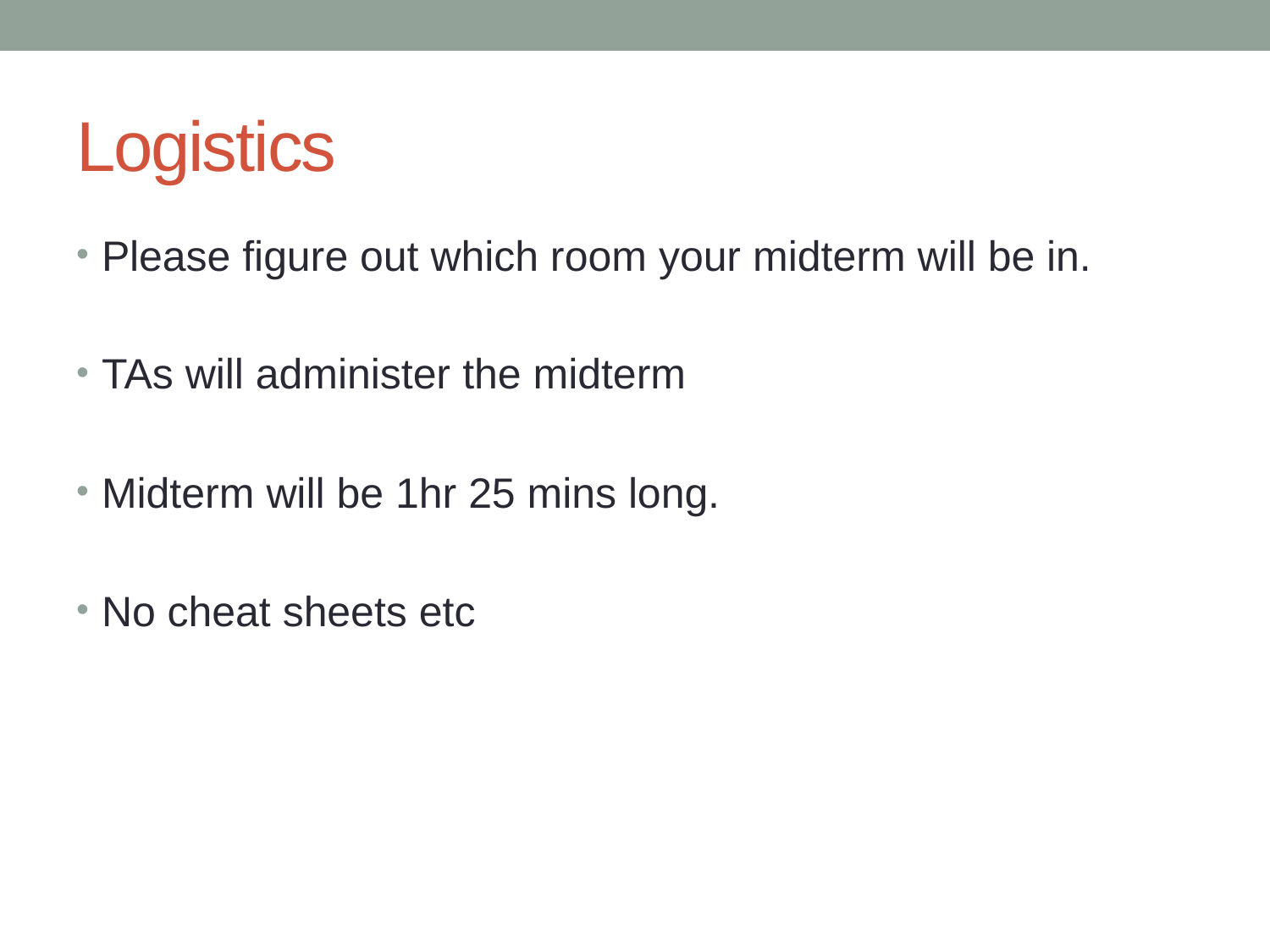

# Logistics
Please figure out which room your midterm will be in.

TAs will administer the midterm

Midterm will be 1hr 25 mins long.

No cheat sheets etc